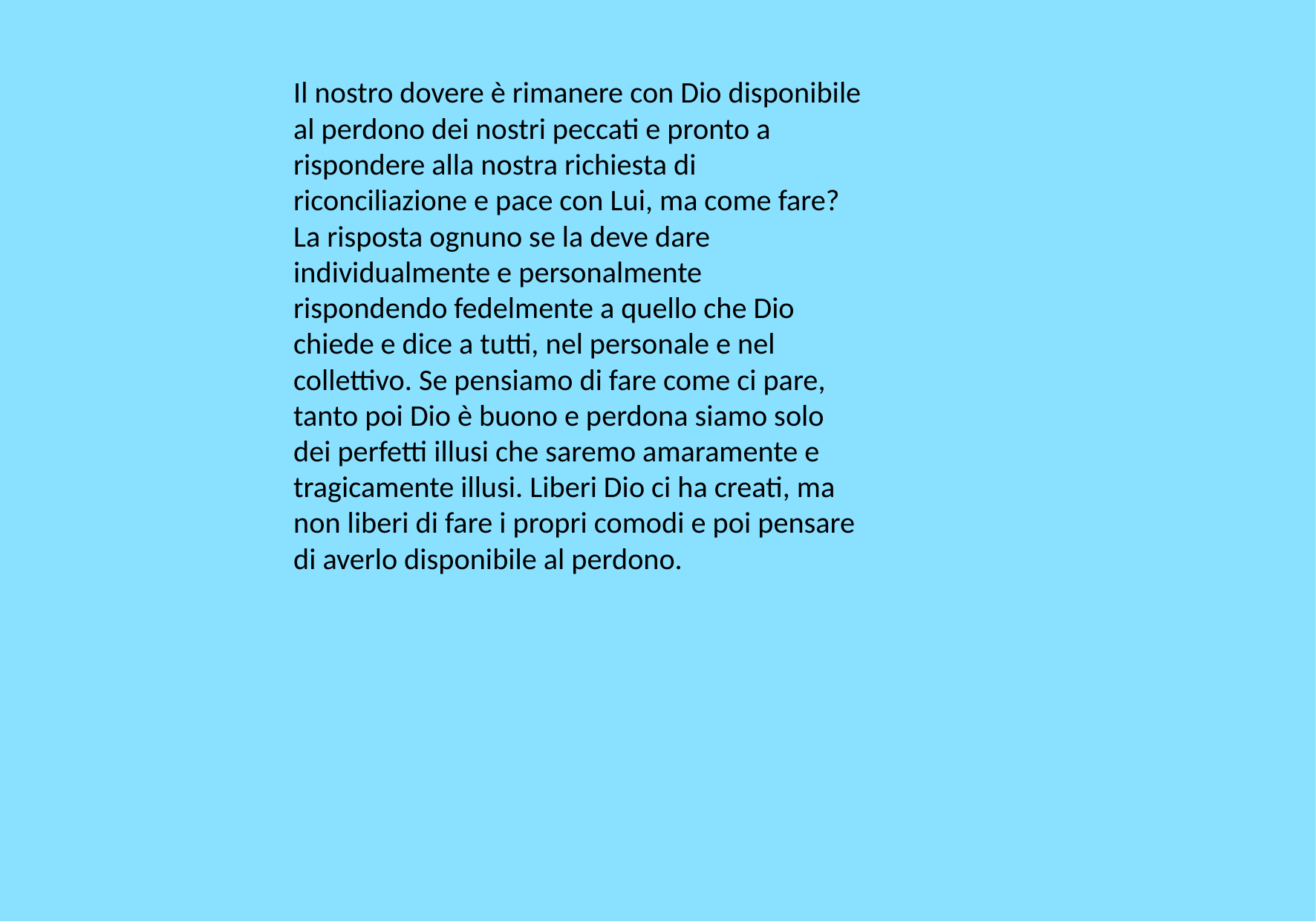

Il nostro dovere è rimanere con Dio disponibile al perdono dei nostri peccati e pronto a rispondere alla nostra richiesta di riconciliazione e pace con Lui, ma come fare? La risposta ognuno se la deve dare individualmente e personalmente rispondendo fedelmente a quello che Dio chiede e dice a tutti, nel personale e nel collettivo. Se pensiamo di fare come ci pare, tanto poi Dio è buono e perdona siamo solo dei perfetti illusi che saremo amaramente e tragicamente illusi. Liberi Dio ci ha creati, ma non liberi di fare i propri comodi e poi pensare di averlo disponibile al perdono.